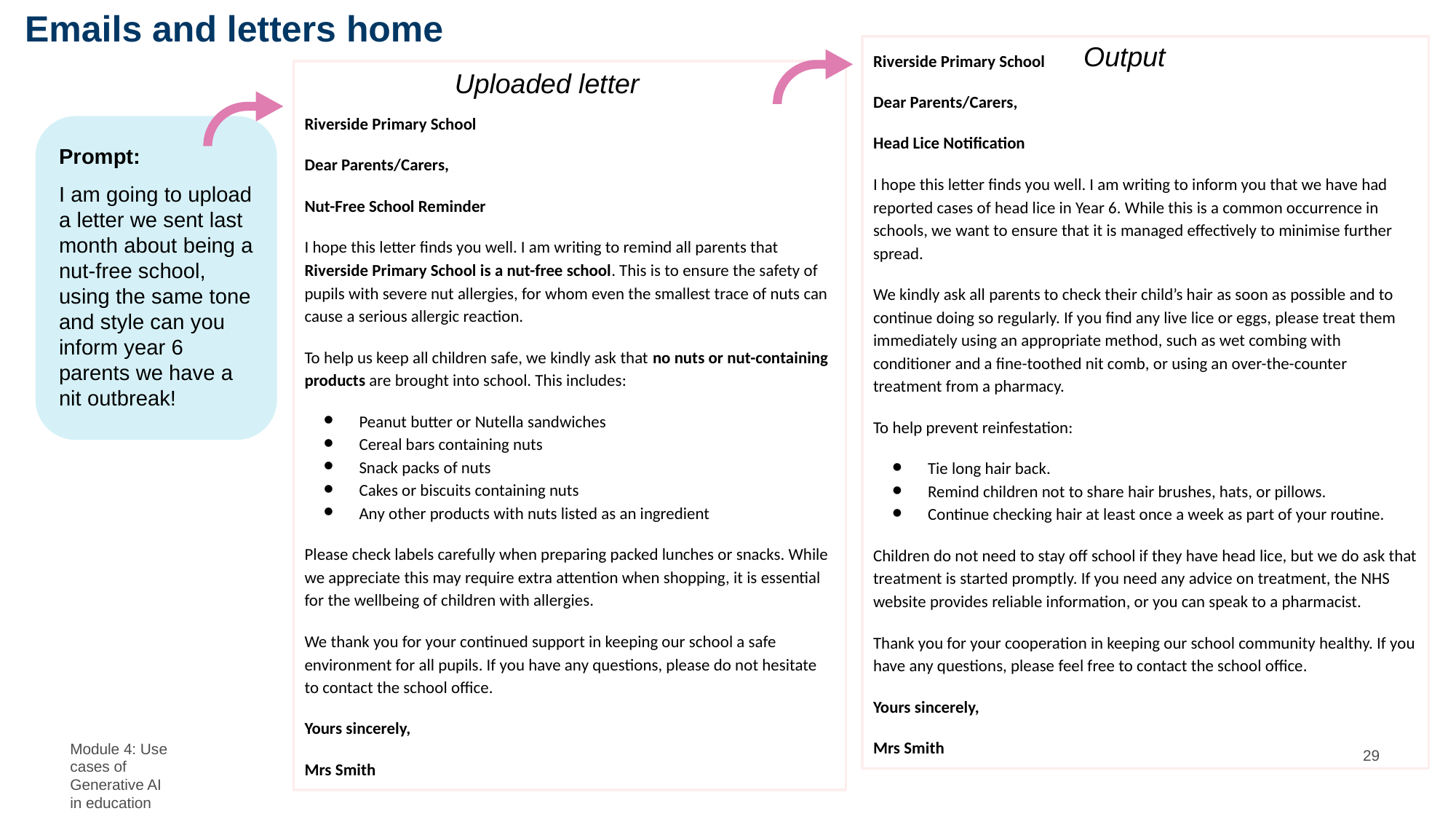

# Emails and letters home
Output
Riverside Primary School
Dear Parents/Carers,
Head Lice Notification
I hope this letter finds you well. I am writing to inform you that we have had reported cases of head lice in Year 6. While this is a common occurrence in schools, we want to ensure that it is managed effectively to minimise further spread.
We kindly ask all parents to check their child’s hair as soon as possible and to continue doing so regularly. If you find any live lice or eggs, please treat them immediately using an appropriate method, such as wet combing with conditioner and a fine-toothed nit comb, or using an over-the-counter treatment from a pharmacy.
To help prevent reinfestation:
Tie long hair back.
Remind children not to share hair brushes, hats, or pillows.
Continue checking hair at least once a week as part of your routine.
Children do not need to stay off school if they have head lice, but we do ask that treatment is started promptly. If you need any advice on treatment, the NHS website provides reliable information, or you can speak to a pharmacist.
Thank you for your cooperation in keeping our school community healthy. If you have any questions, please feel free to contact the school office.
Yours sincerely,
Mrs Smith

Uploaded letter

Riverside Primary School
Dear Parents/Carers,
Nut-Free School Reminder
I hope this letter finds you well. I am writing to remind all parents that Riverside Primary School is a nut-free school. This is to ensure the safety of pupils with severe nut allergies, for whom even the smallest trace of nuts can cause a serious allergic reaction.
To help us keep all children safe, we kindly ask that no nuts or nut-containing products are brought into school. This includes:
Peanut butter or Nutella sandwiches
Cereal bars containing nuts
Snack packs of nuts
Cakes or biscuits containing nuts
Any other products with nuts listed as an ingredient
Please check labels carefully when preparing packed lunches or snacks. While we appreciate this may require extra attention when shopping, it is essential for the wellbeing of children with allergies.
We thank you for your continued support in keeping our school a safe environment for all pupils. If you have any questions, please do not hesitate to contact the school office.
Yours sincerely,
Mrs Smith

Prompt:

I am going to upload a letter we sent last month about being a nut-free school, using the same tone and style can you inform year 6 parents we have a nit outbreak!
Module 4: Use cases of Generative AI in education

29